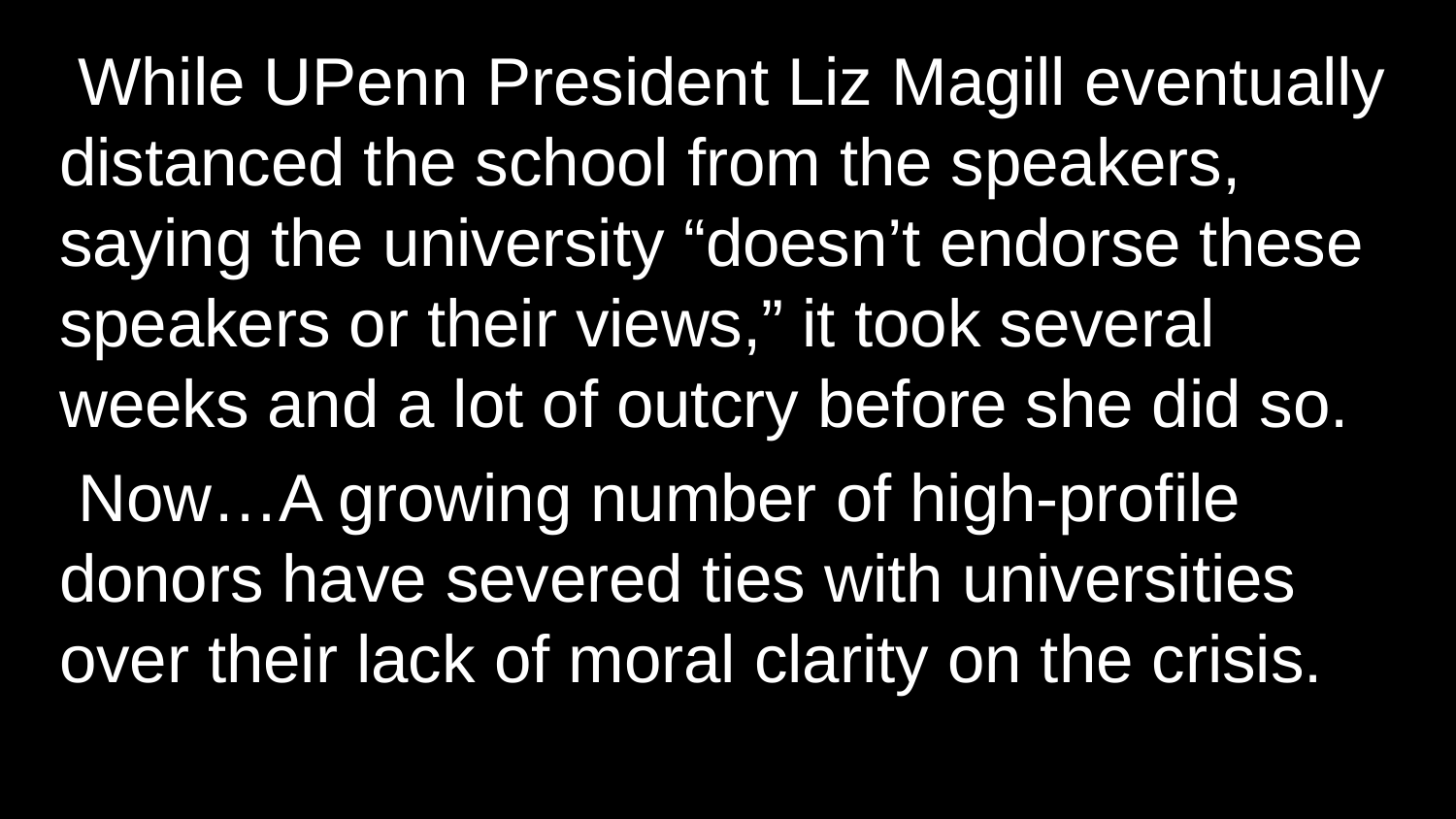

While UPenn President Liz Magill eventually distanced the school from the speakers, saying the university “doesn’t endorse these speakers or their views,” it took several weeks and a lot of outcry before she did so.
 Now…A growing number of high-profile donors have severed ties with universities over their lack of moral clarity on the crisis.